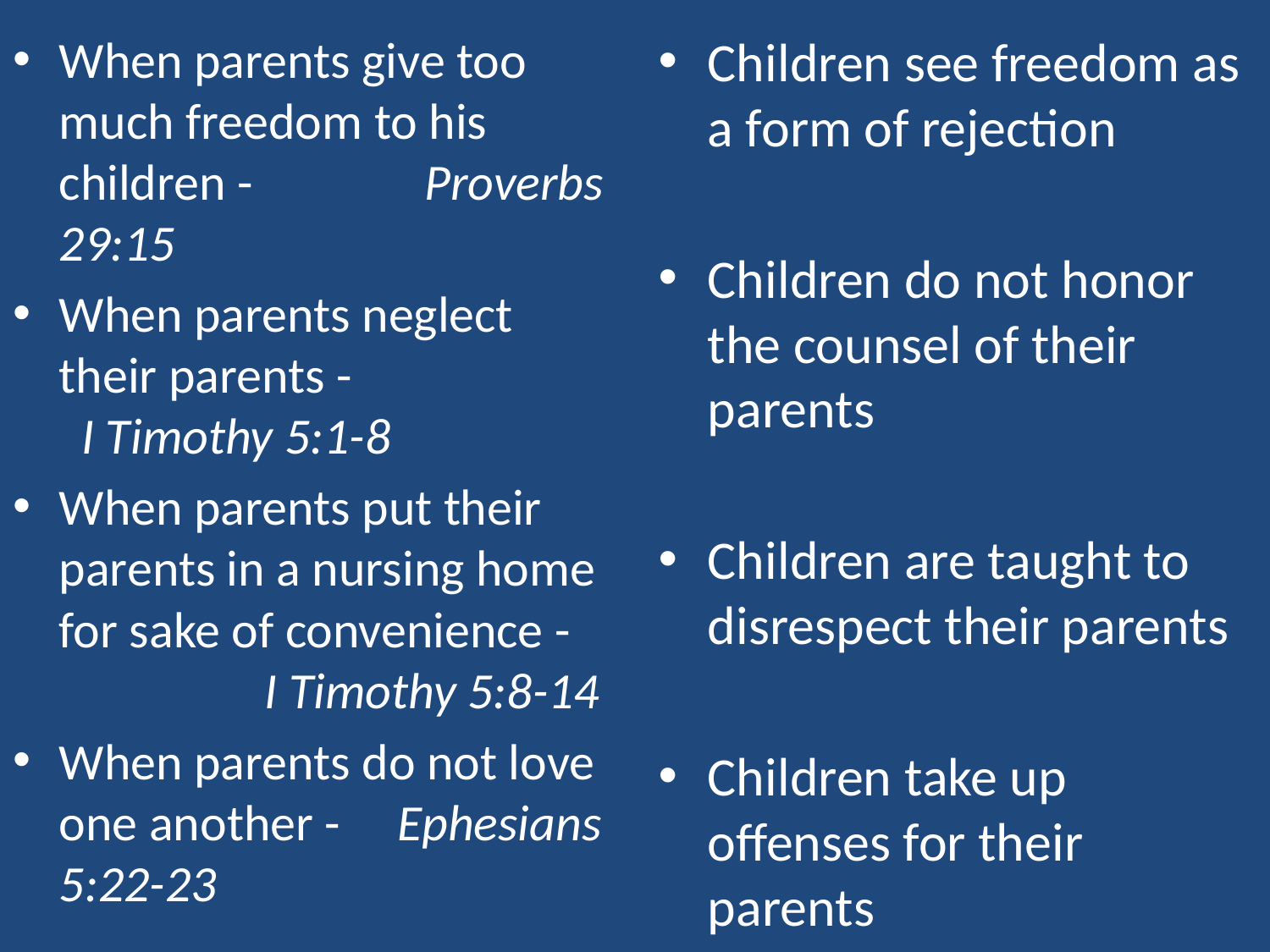

When parents give too much freedom to his children -               Proverbs 29:15
When parents neglect their parents -                         I Timothy 5:1-8
When parents put their parents in a nursing home for sake of convenience -                      I Timothy 5:8-14
When parents do not love one another -     Ephesians 5:22-23

Children see freedom as a form of rejection

Children do not honor the counsel of their parents

Children are taught to disrespect their parents

Children take up offenses for their parents